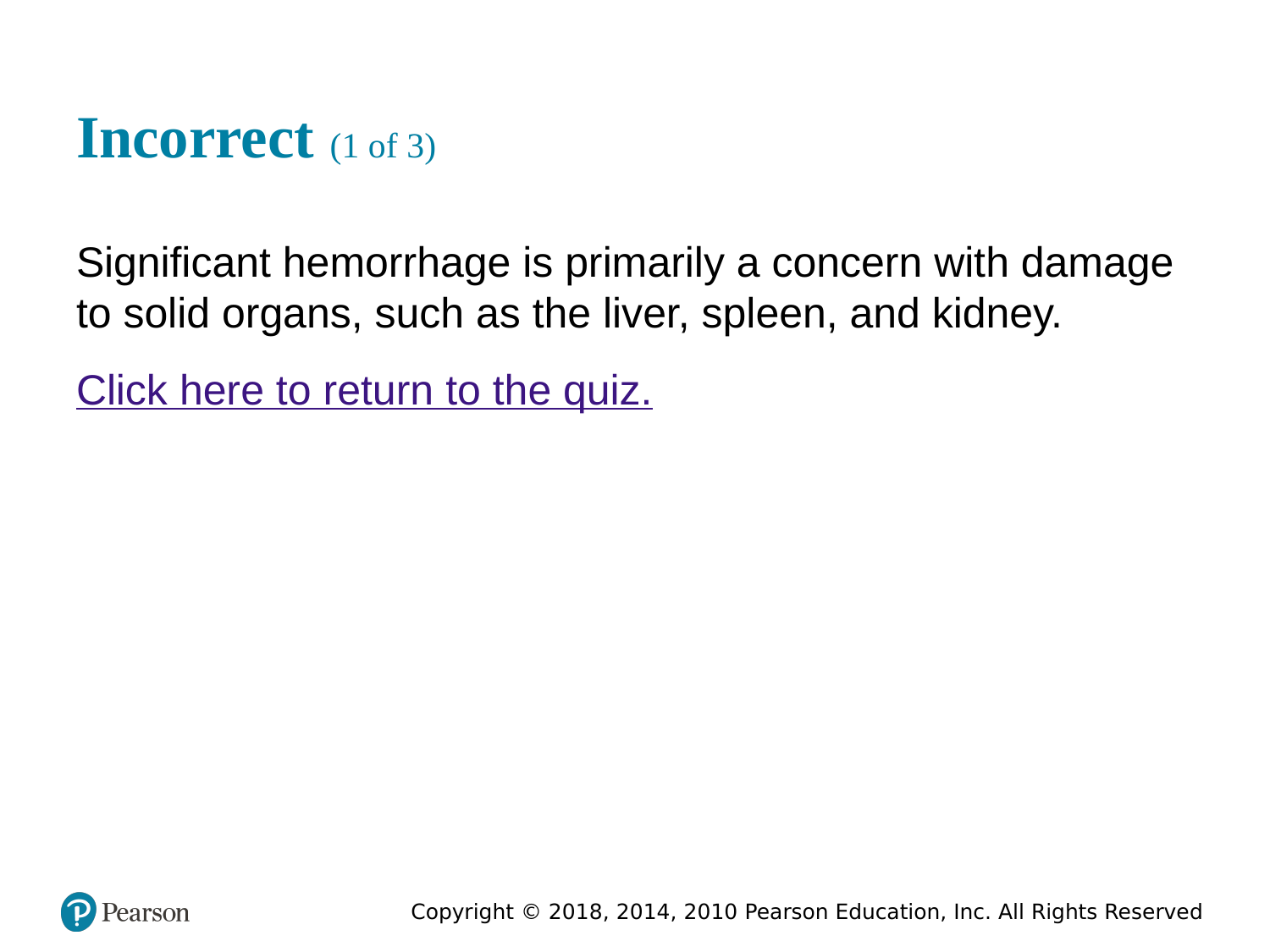

# Incorrect (1 of 3)
Significant hemorrhage is primarily a concern with damage to solid organs, such as the liver, spleen, and kidney.
Click here to return to the quiz.